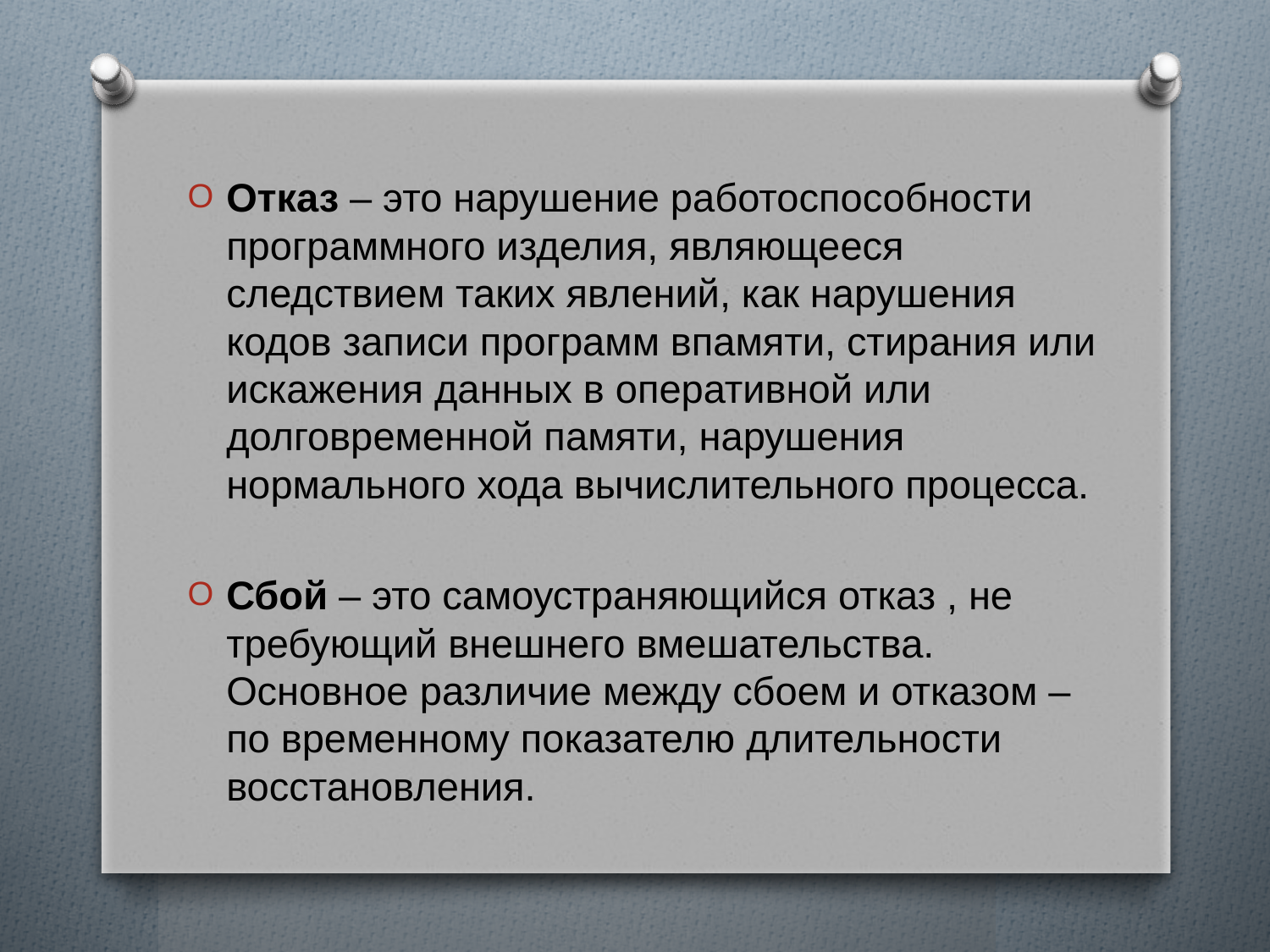

Отказ – это нарушение работоспособности программного изделия, являющееся следствием таких явлений, как нарушения кодов записи программ впамяти, стирания или искажения данных в оперативной или долговременной памяти, нарушения нормального хода вычислительного процесса.

Сбой – это самоустраняющийся отказ , не требующий внешнего вмешательства. Основное различие между сбоем и отказом – по временному показателю длительности восстановления.